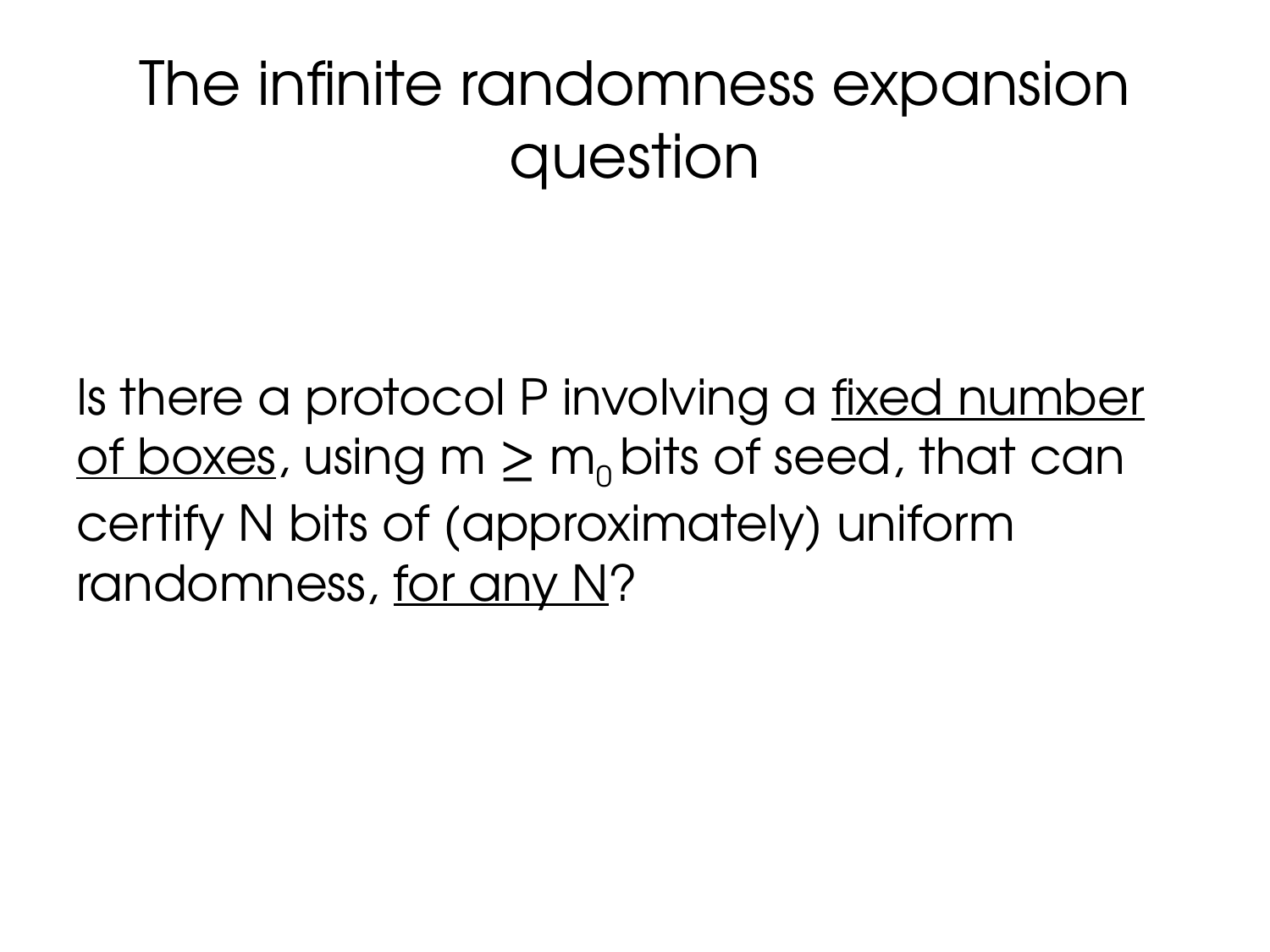

# The infinite randomness expansion question
Is there a protocol P involving a fixed number of boxes, using m ≥ m0 bits of seed, that can certify N bits of (approximately) uniform randomness, for any N?